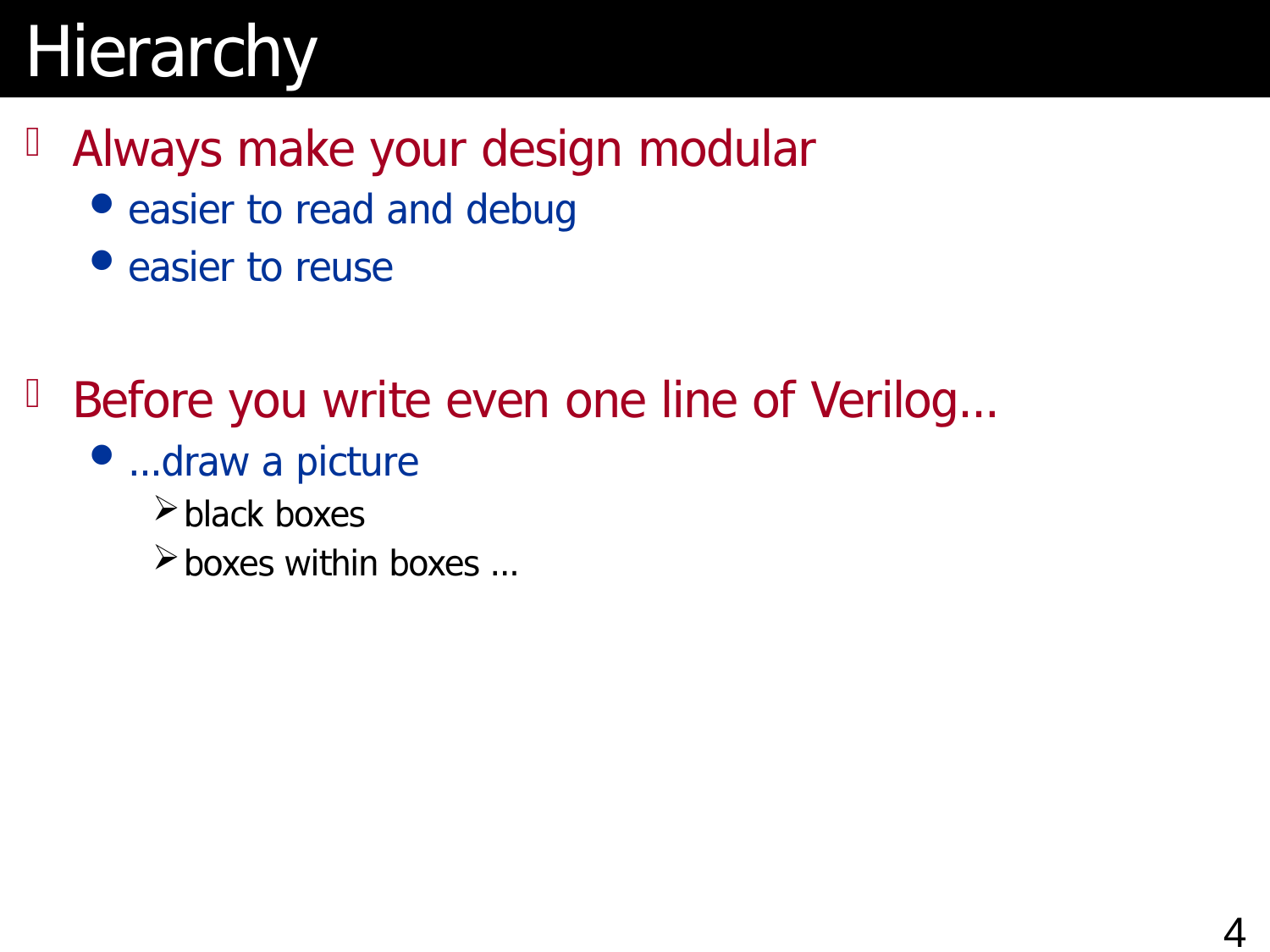

# Hierarchy
Always make your design modular
easier to read and debug
easier to reuse

Before you write even one line of Verilog…
…draw a picture
black boxes
boxes within boxes …
4